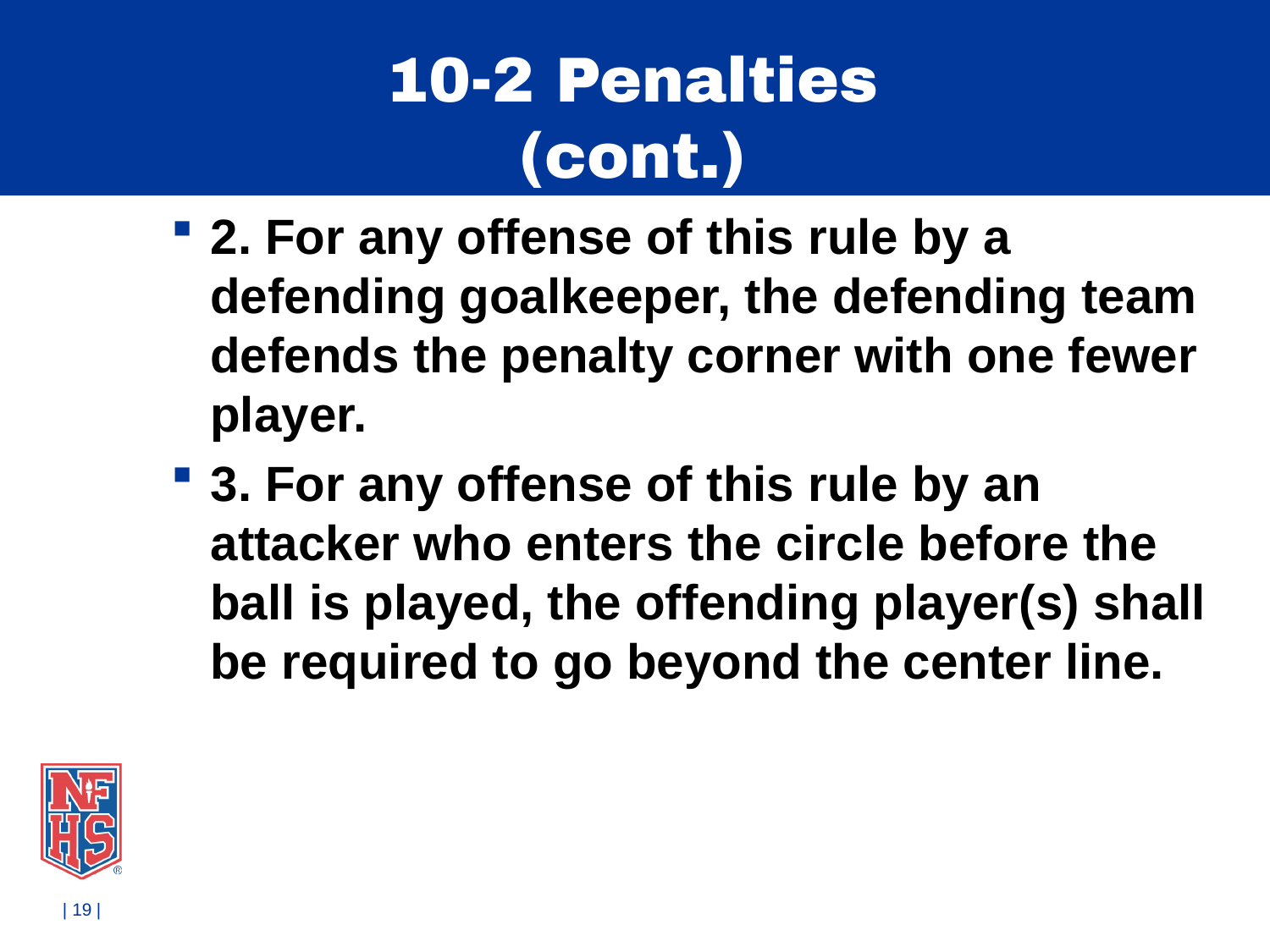

# 10-2 Penalties (cont.)
2. For any offense of this rule by a defending goalkeeper, the defending team defends the penalty corner with one fewer player.
3. For any offense of this rule by an attacker who enters the circle before the ball is played, the offending player(s) shall be required to go beyond the center line.

| 19 |